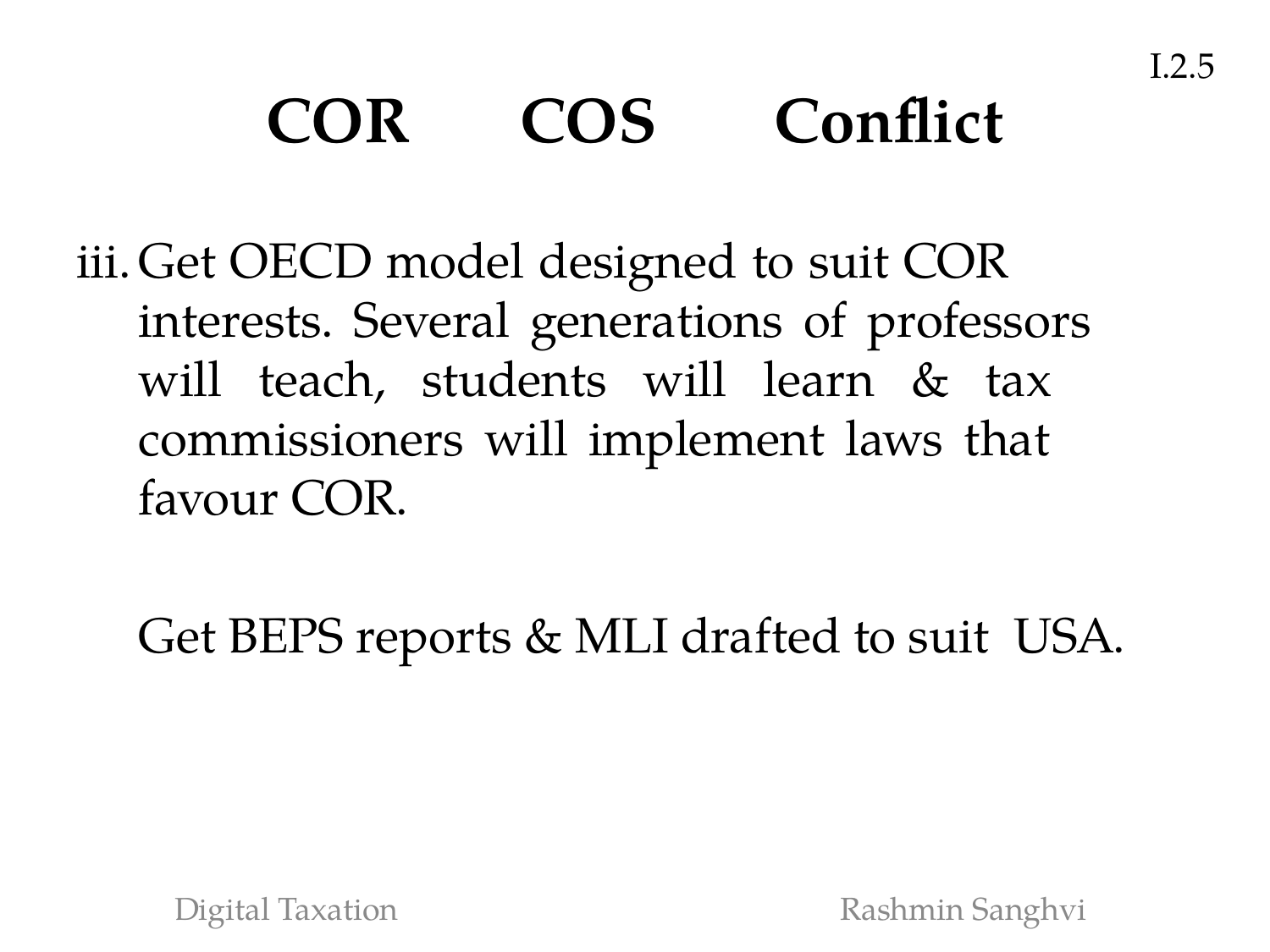

I.2.5
# COR	COS	Conflict
iii.	Get OECD model designed to suit COR              interests. Several generations of professors 	will teach, students will learn & tax 	commissioners will implement laws that 	favour COR.

	Get BEPS reports & MLI drafted to suit  USA.
Digital Taxation                                                       Rashmin Sanghvi